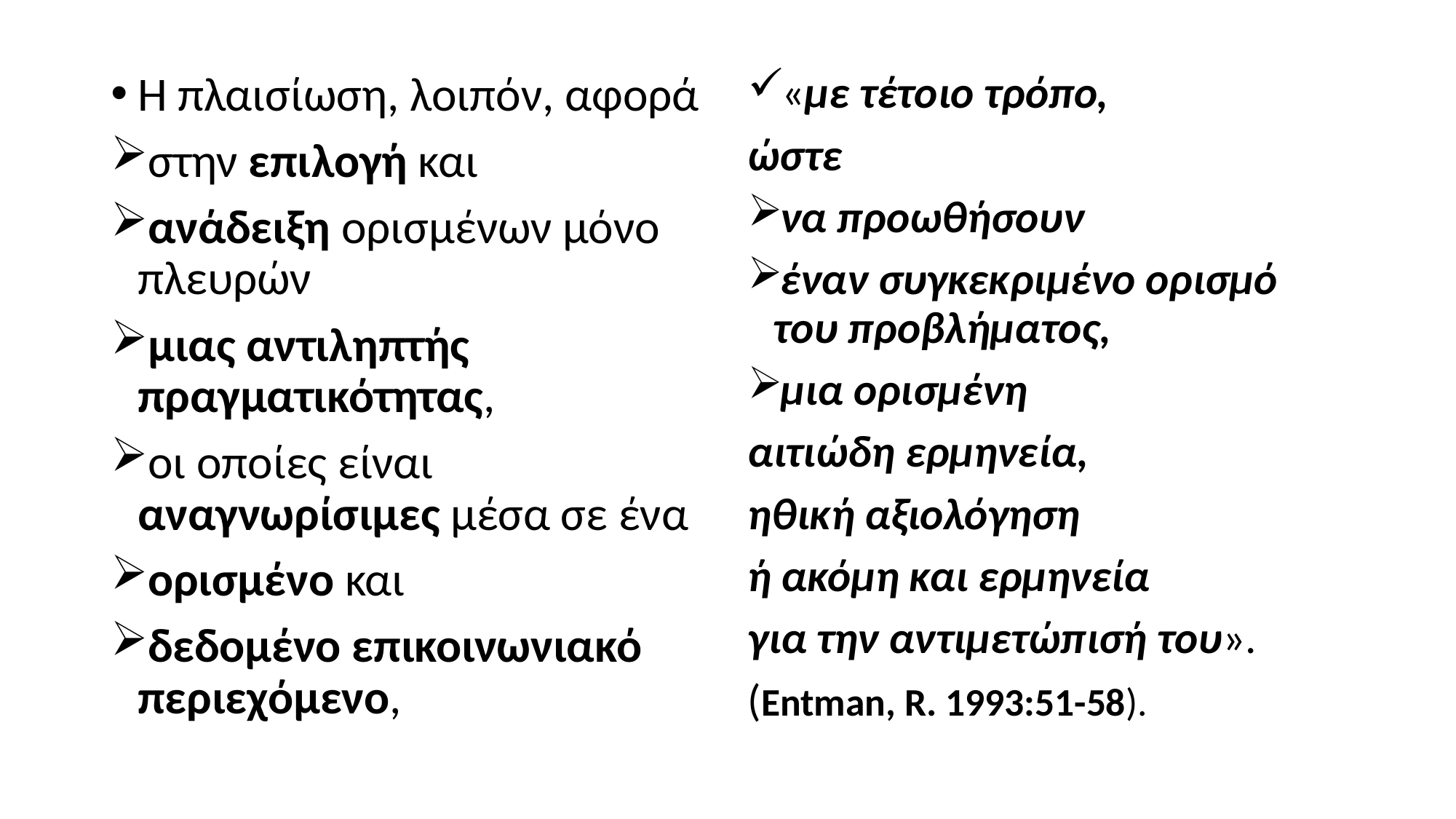

Η πλαισίωση, λοιπόν, αφορά
στην επιλογή και
ανάδειξη ορισμένων μόνο πλευρών
μιας αντιληπτής πραγματικότητας,
οι οποίες είναι αναγνωρίσιμες μέσα σε ένα
ορισμένο και
δεδομένο επικοινωνιακό περιεχόμενο,
«με τέτοιο τρόπο,
ώστε
να προωθήσουν
έναν συγκεκριμένο ορισμό του προβλήματος,
μια ορισμένη
αιτιώδη ερμηνεία,
ηθική αξιολόγηση
ή ακόμη και ερμηνεία
για την αντιμετώπισή του».
(Entman, R. 1993:51-58).